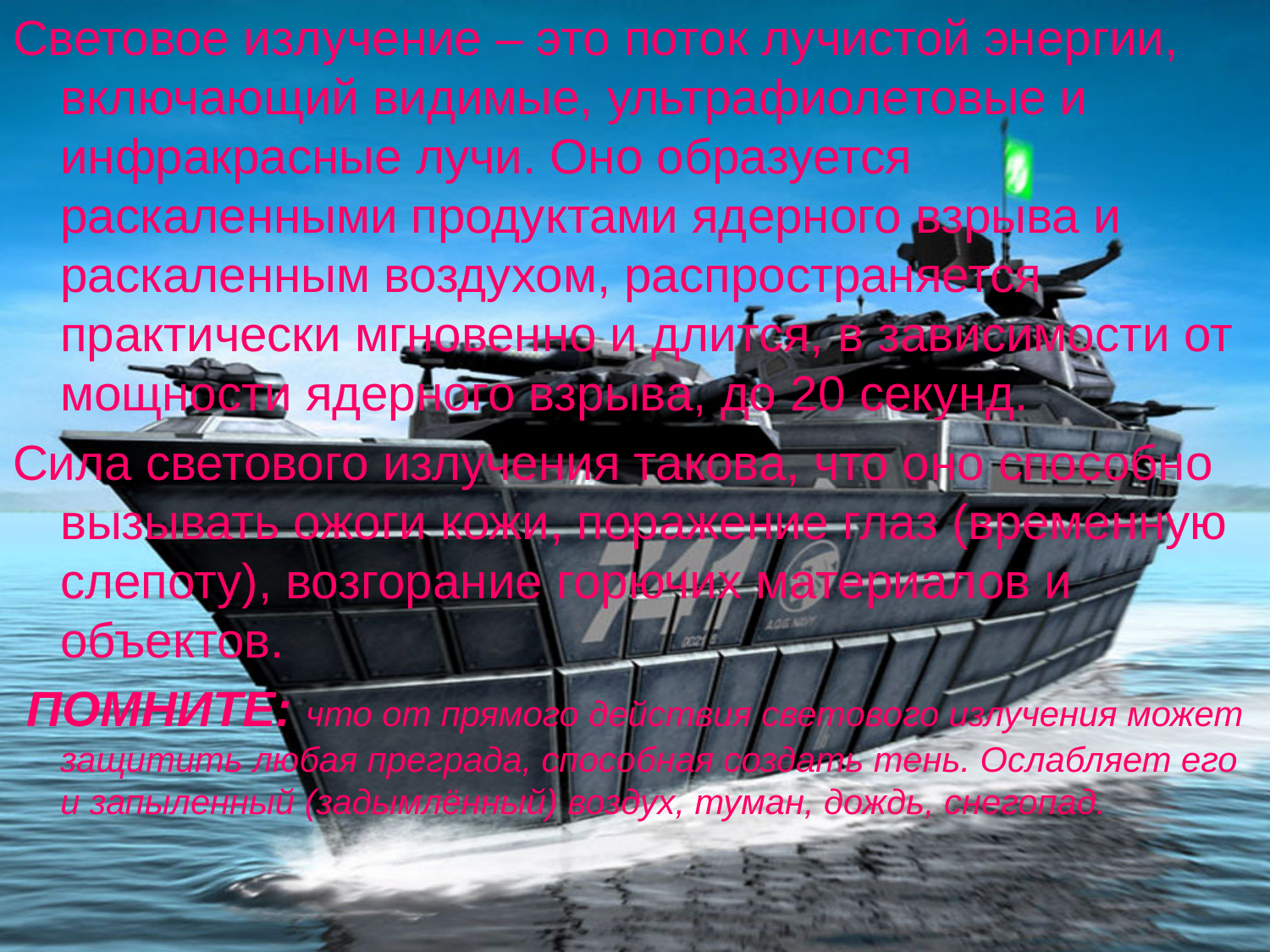

Световое излучение – это поток лучистой энергии, включающий видимые, ультрафиолетовые и инфракрасные лучи. Оно образуется раскаленными продуктами ядерного взрыва и раскаленным воздухом, распространяется практически мгновенно и длится, в зависимости от мощности ядерного взрыва, до 20 секунд.
Сила светового излучения такова, что оно способно вызывать ожоги кожи, поражение глаз (временную слепоту), возгорание горючих материалов и объектов.
 ПОМНИТЕ: что от прямого действия светового излучения может защитить любая преграда, способная создать тень. Ослабляет его и запыленный (задымлённый) воздух, туман, дождь, снегопад.